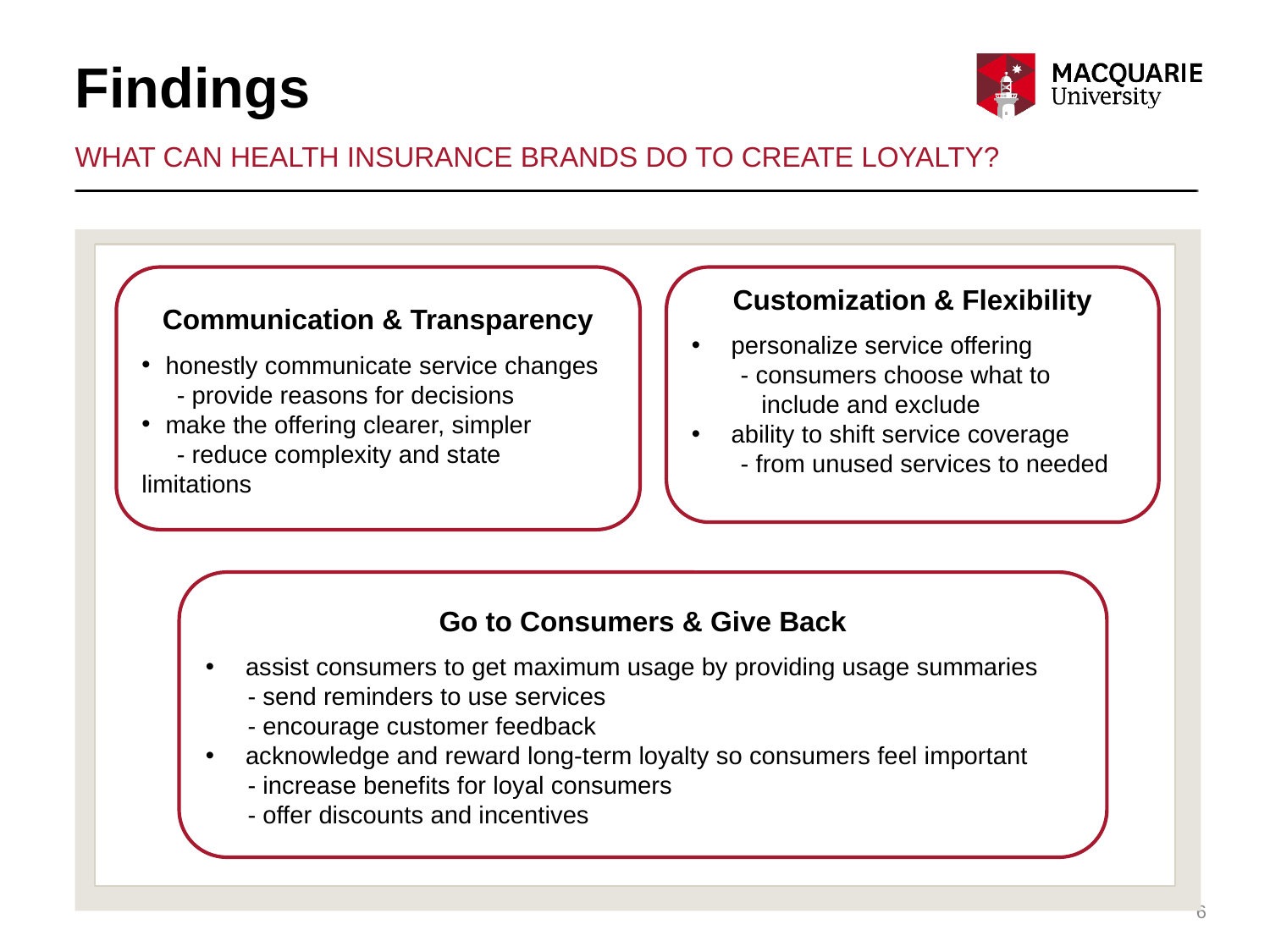

# Findings
What can health insurance brands do to create loyalty?

Communication & Transparency
honestly communicate service changes
     - provide reasons for decisions
make the offering clearer, simpler
     - reduce complexity and state limitations
Customization & Flexibility
personalize service offering
       - consumers choose what to
          include and exclude
ability to shift service coverage
       - from unused services to needed

Go to Consumers & Give Back
assist consumers to get maximum usage by providing usage summaries
      - send reminders to use services
      - encourage customer feedback
acknowledge and reward long-term loyalty so consumers feel important
      - increase benefits for loyal consumers
      - offer discounts and incentives

6